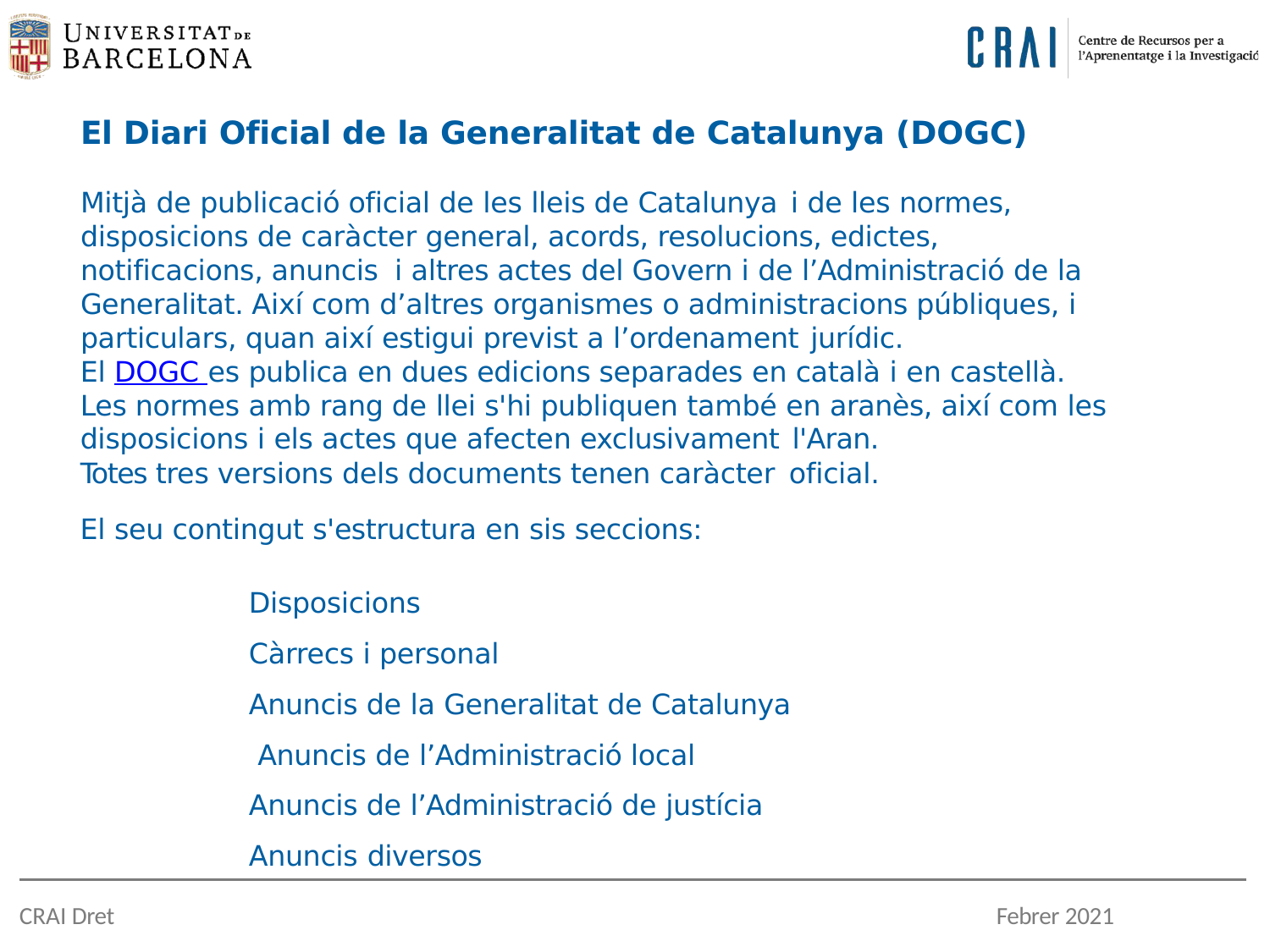

# El Diari Oficial de la Generalitat de Catalunya (DOGC)
Mitjà de publicació oficial de les lleis de Catalunya i de les normes, disposicions de caràcter general, acords, resolucions, edictes, notificacions, anuncis i altres actes del Govern i de l’Administració de la Generalitat. Així com d’altres organismes o administracions públiques, i particulars, quan així estigui previst a l’ordenament jurídic.
El DOGC es publica en dues edicions separades en català i en castellà.  Les normes amb rang de llei s'hi publiquen també en aranès, així com les  disposicions i els actes que afecten exclusivament l'Aran.
Totes tres versions dels documents tenen caràcter oficial.
El seu contingut s'estructura en sis seccions:
Disposicions  Càrrecs i personal
Anuncis de la Generalitat de Catalunya  Anuncis de l’Administració local  Anuncis de l’Administració de justícia  Anuncis diversos

CRAI Dret
Febrer 2021